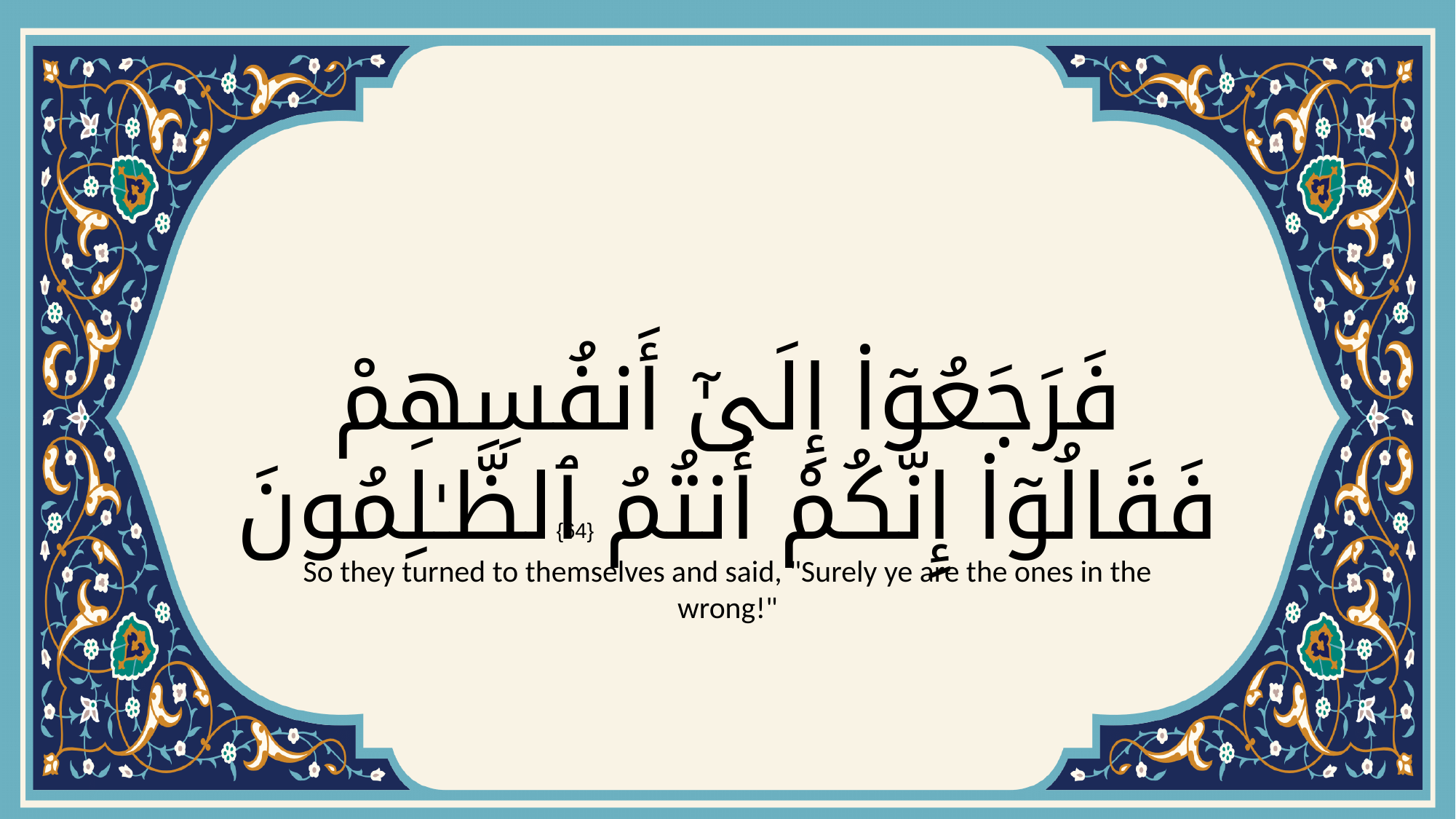

# فَرَجَعُوٓا۟ إِلَىٰٓ أَنفُسِهِمْ فَقَالُوٓا۟ إِنَّكُمْ أَنتُمُ ٱلظَّـٰلِمُونَ
{64}
So they turned to themselves and said, "Surely ye are the ones in the wrong!"